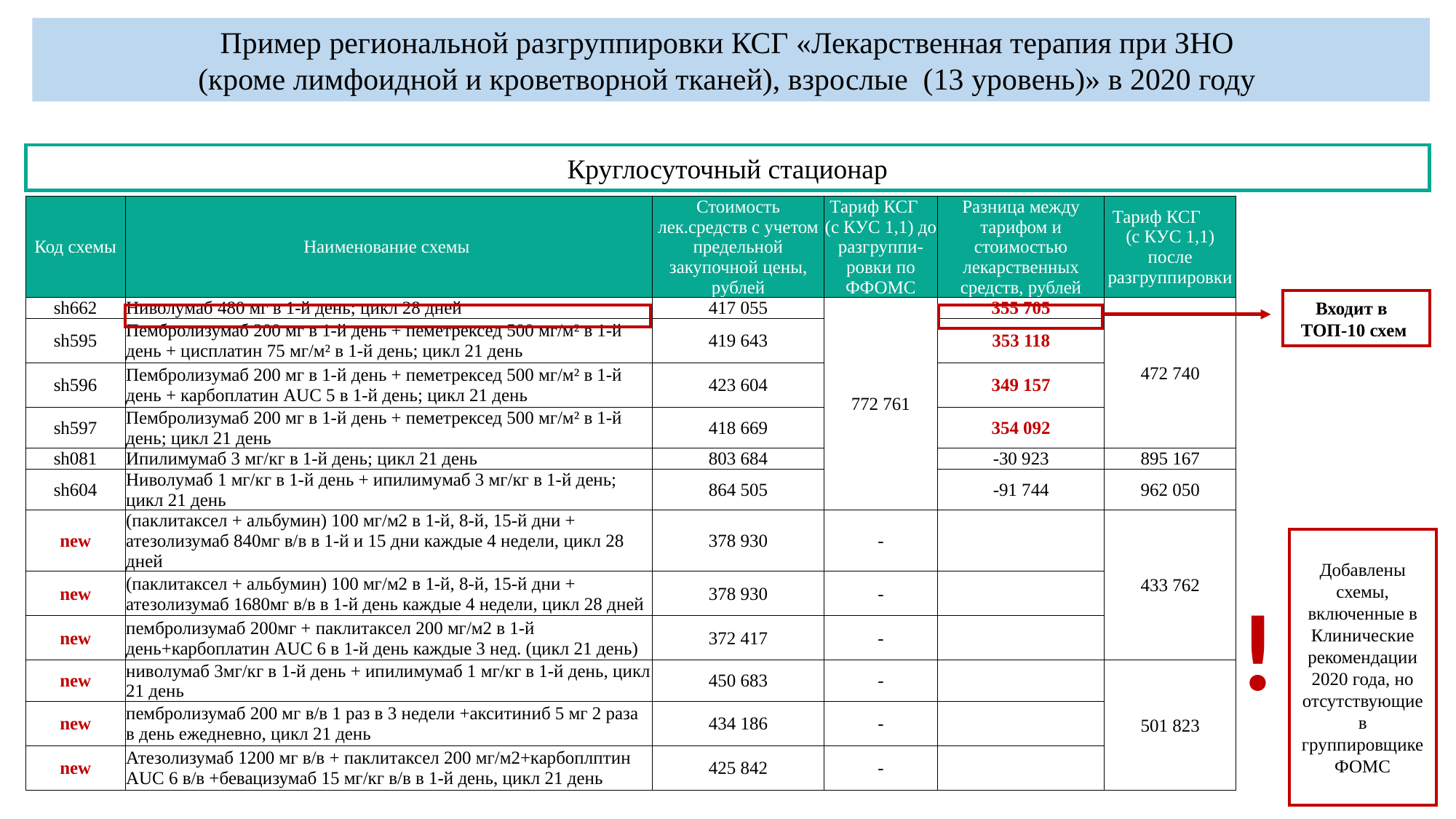

Пример региональной разгруппировки КСГ «Лекарственная терапия при ЗНО
(кроме лимфоидной и кроветворной тканей), взрослые  (13 уровень)» в 2020 году
Круглосуточный стационар
| Код схемы | Наименование схемы | Стоимость лек.средств с учетом предельной закупочной цены, рублей | Тариф КСГ (с КУС 1,1) до разгруппи-ровки по ФФОМС | Разница между тарифом и стоимостью лекарственных средств, рублей | Тариф КСГ (с КУС 1,1) после разгруппировки |
| --- | --- | --- | --- | --- | --- |
| sh662 | Ниволумаб 480 мг в 1-й день; цикл 28 дней | 417 055 | 772 761 | 355 705 | 472 740 |
| sh595 | Пембролизумаб 200 мг в 1-й день + пеметрексед 500 мг/м² в 1-й день + цисплатин 75 мг/м² в 1-й день; цикл 21 день | 419 643 |  | 353 118 |  |
| sh596 | Пембролизумаб 200 мг в 1-й день + пеметрексед 500 мг/м² в 1-й день + карбоплатин AUC 5 в 1-й день; цикл 21 день | 423 604 |  | 349 157 |  |
| sh597 | Пембролизумаб 200 мг в 1-й день + пеметрексед 500 мг/м² в 1-й день; цикл 21 день | 418 669 |  | 354 092 |  |
| sh081 | Ипилимумаб 3 мг/кг в 1-й день; цикл 21 день | 803 684 |  | -30 923 | 895 167 |
| sh604 | Ниволумаб 1 мг/кг в 1-й день + ипилимумаб 3 мг/кг в 1-й день; цикл 21 день | 864 505 |  | -91 744 | 962 050 |
| new | (паклитаксел + альбумин) 100 мг/м2 в 1-й, 8-й, 15-й дни + атезолизумаб 840мг в/в в 1-й и 15 дни каждые 4 недели, цикл 28 дней | 378 930 | - |  | 433 762 |
| new | (паклитаксел + альбумин) 100 мг/м2 в 1-й, 8-й, 15-й дни + атезолизумаб 1680мг в/в в 1-й день каждые 4 недели, цикл 28 дней | 378 930 | - |  |  |
| new | пембролизумаб 200мг + паклитаксел 200 мг/м2 в 1-й день+карбоплатин АUС 6 в 1-й день каждые 3 нед. (цикл 21 день) | 372 417 | - |  |  |
| new | ниволумаб 3мг/кг в 1-й день + ипилимумаб 1 мг/кг в 1-й день, цикл 21 день | 450 683 | - |  | 501 823 |
| new | пембролизумаб 200 мг в/в 1 раз в 3 недели +акситиниб 5 мг 2 раза в день ежедневно, цикл 21 день | 434 186 | - |  |  |
| new | Атезолизумаб 1200 мг в/в + паклитаксел 200 мг/м2+карбоплптин AUC 6 в/в +бевацизумаб 15 мг/кг в/в в 1-й день, цикл 21 день | 425 842 | - |  |  |
Входит в   ТОП-10 схем

Добавлены схемы, включенные в Клинические рекомендации 2020 года, но отсутствующие в группировщике ФОМС
!